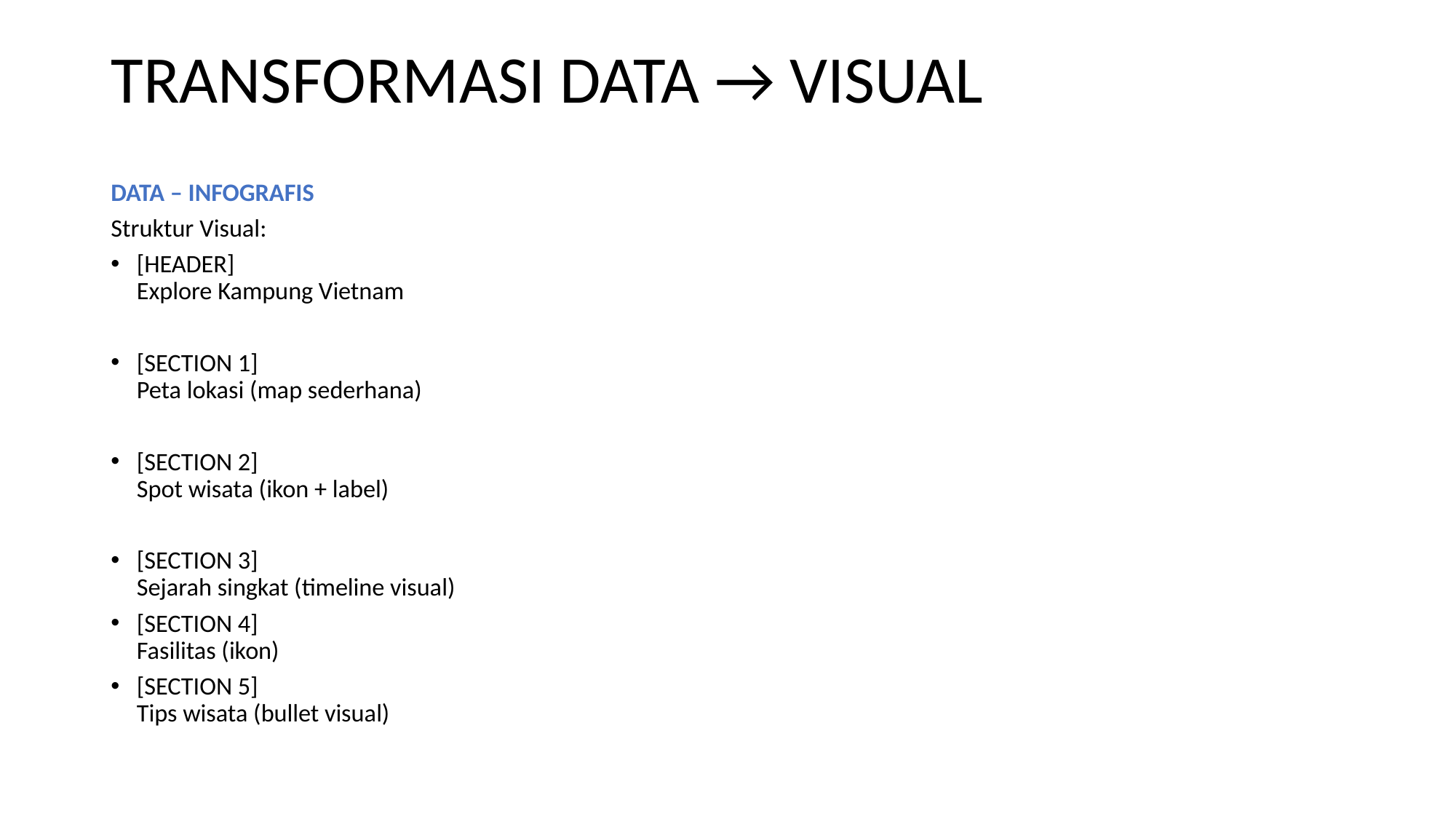

# TRANSFORMASI DATA → VISUAL
DATA – INFOGRAFIS
Struktur Visual:
[HEADER]
Explore Kampung Vietnam

[SECTION 1]
Peta lokasi (map sederhana)

[SECTION 2]
Spot wisata (ikon + label)

[SECTION 3]
Sejarah singkat (timeline visual)
[SECTION 4]
Fasilitas (ikon)
[SECTION 5]
Tips wisata (bullet visual)